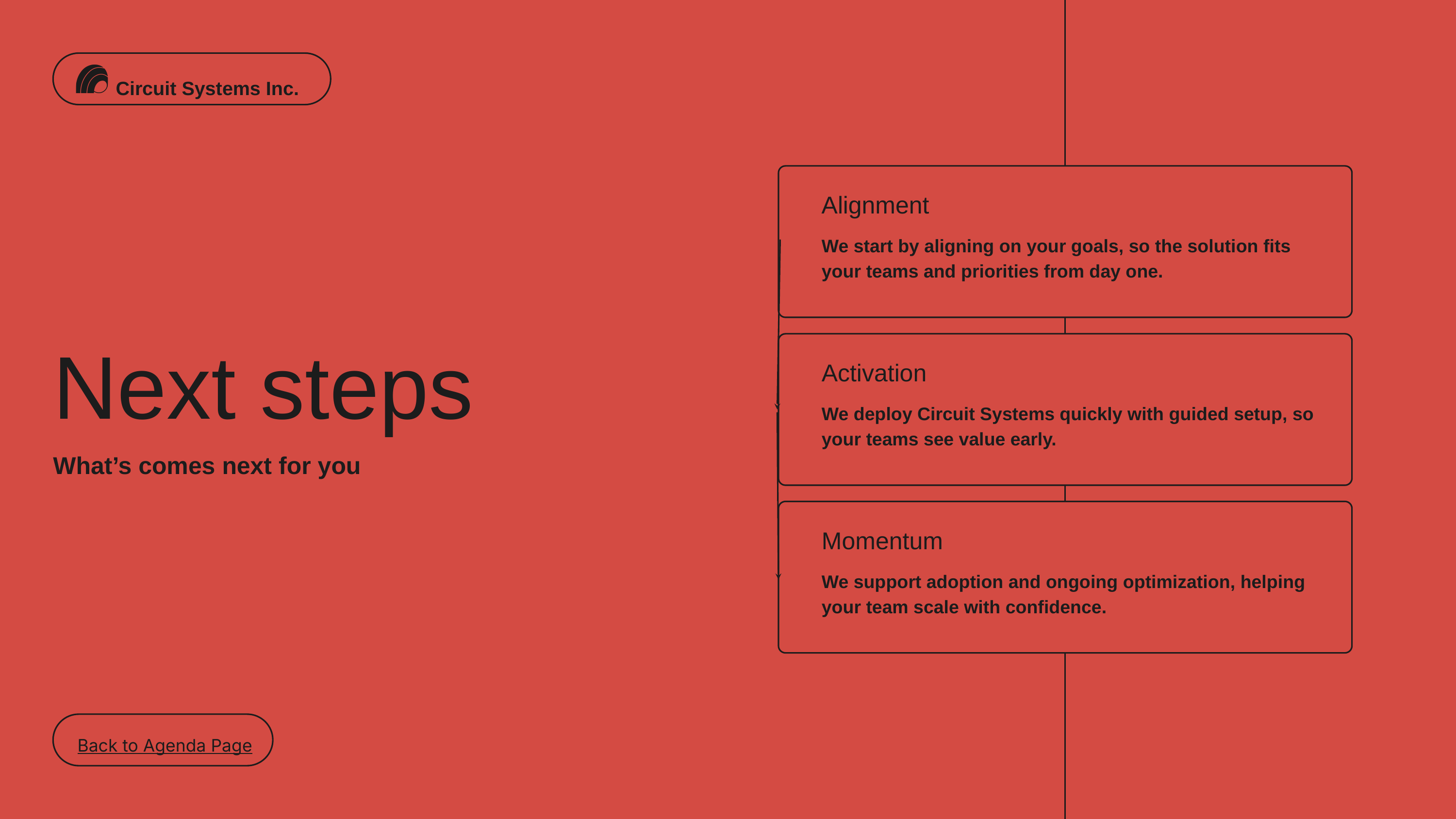

Circuit Systems Inc.

Alignment
We start by aligning on your goals, so the solution fits your teams and priorities from day one.

Next steps
Activation
We deploy Circuit Systems quickly with guided setup, so your teams see value early.
What’s comes next for you

Momentum
We support adoption and ongoing optimization, helping your team scale with confidence.

Back to Agenda Page